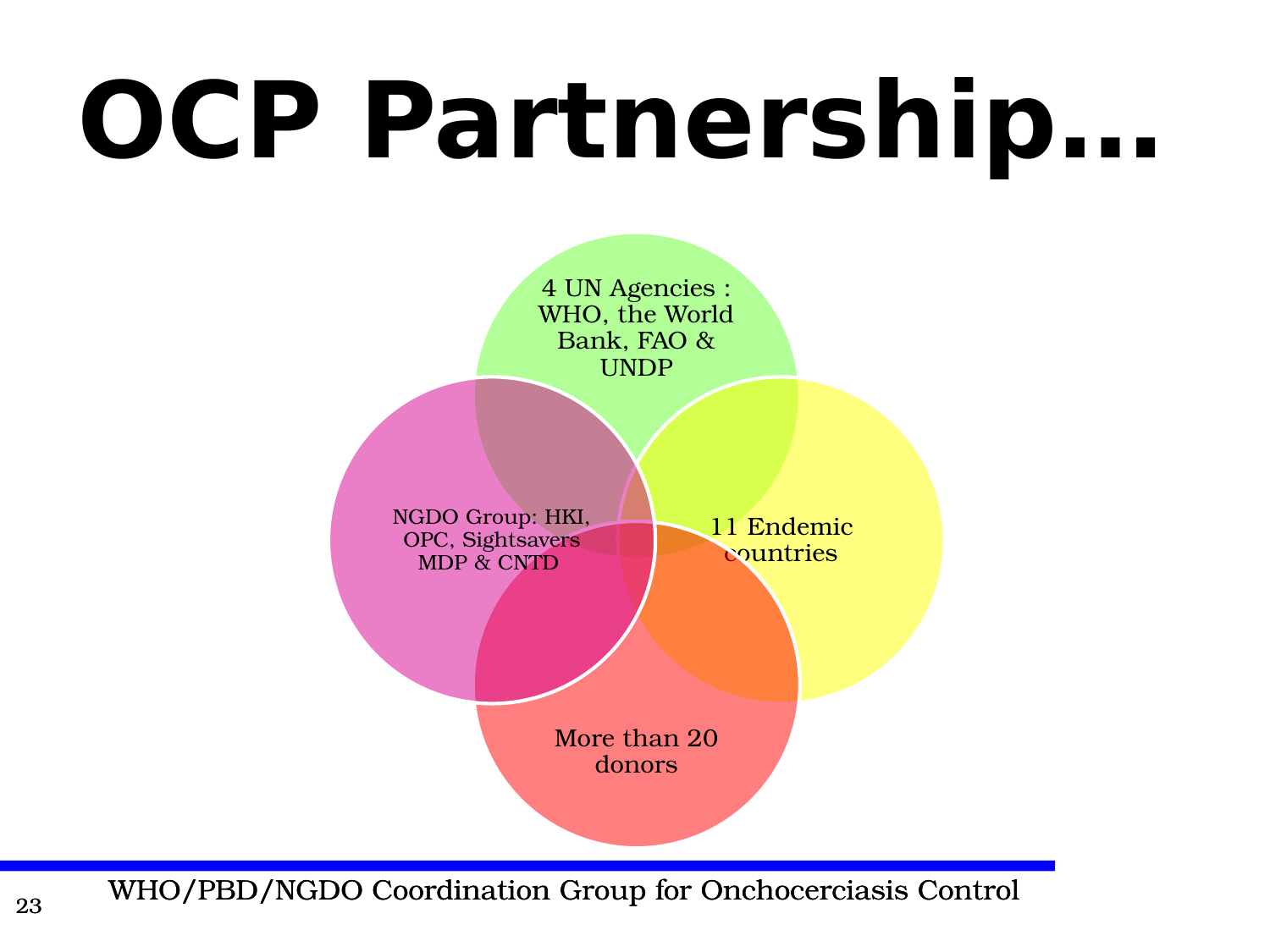

# OCP Partnership…
4 UN Agencies : WHO, the World Bank, FAO & UNDP
11 Endemic countries
More than 20 donors
NGDO Group: HKI, OPC, Sightsavers MDP & CNTD
WHO/PBD/NGDO Coordination Group for Onchocerciasis Control
WHO/PBD/NGDO Coordination Group for Onchocerciasis Control
23
23